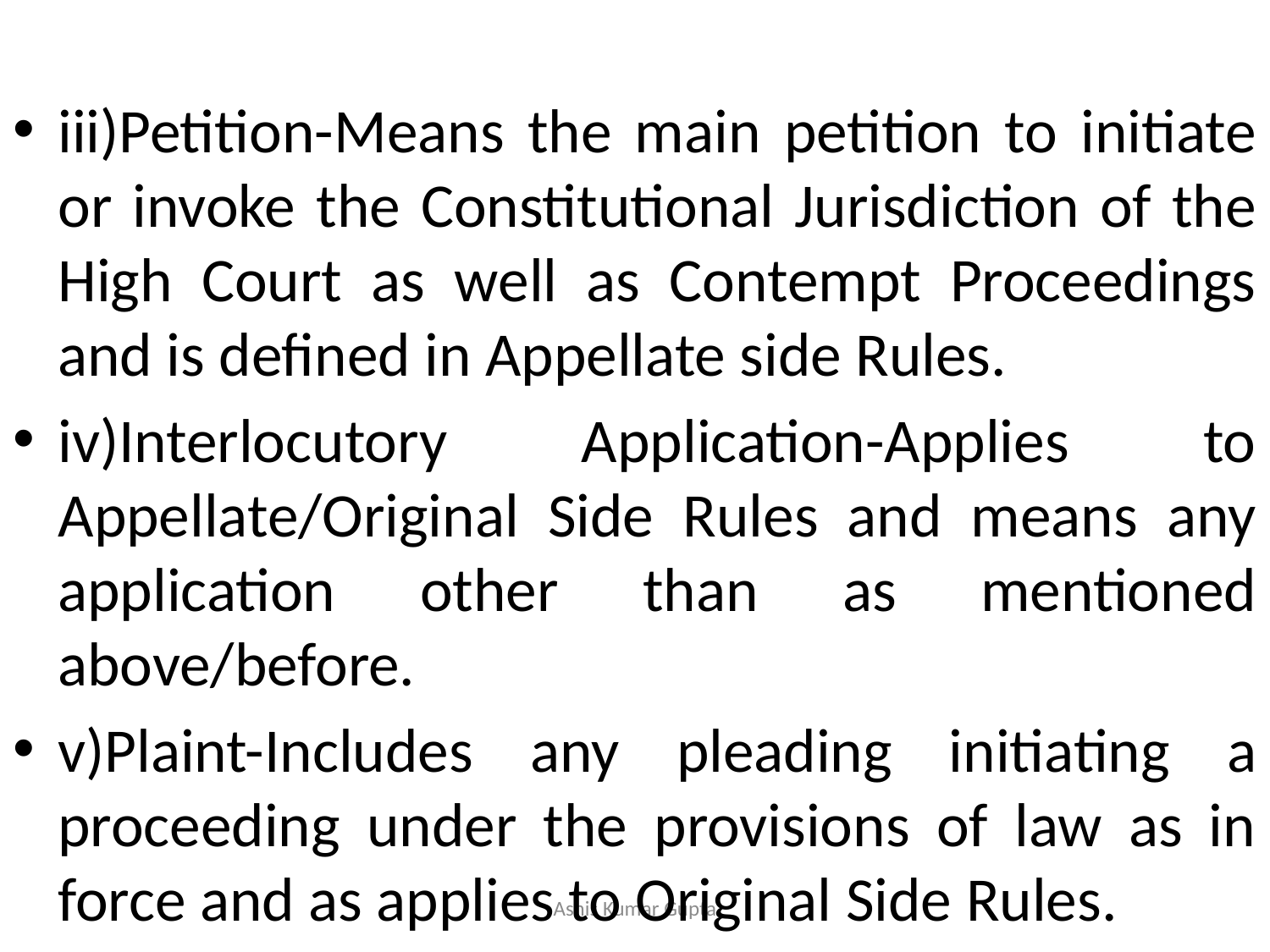

#
iii)Petition-Means the main petition to initiate or invoke the Constitutional Jurisdiction of the High Court as well as Contempt Proceedings and is defined in Appellate side Rules.
iv)Interlocutory Application-Applies to Appellate/Original Side Rules and means any application other than as mentioned above/before.
v)Plaint-Includes any pleading initiating a proceeding under the provisions of law as in force and as applies to Original Side Rules.

Ashis Kumar Gupta